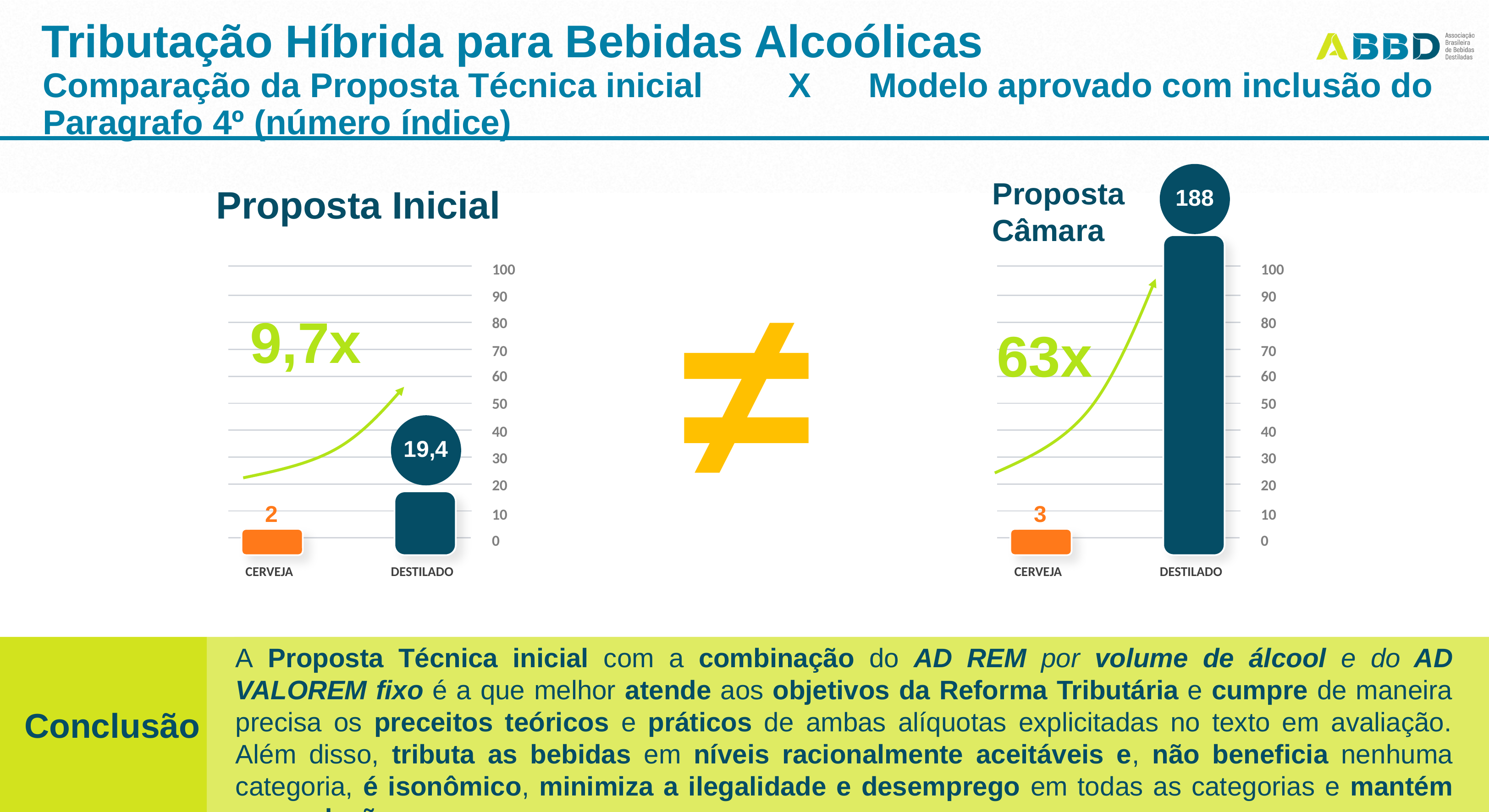

Tributação Híbrida para Bebidas Alcoólicas
Comparação da Proposta Técnica inicial         X      Modelo aprovado com inclusão do Paragrafo 4º (número índice)

Proposta Câmara
188

100

90

80
63x

70

60

50

40

30

20

3
10

0

CERVEJA
DESTILADO
Proposta Inicial
100

90

9,7x
80

70

60

50

40

19,4
30

20

2
10

0

CERVEJA
DESTILADO
≠

A Proposta Técnica inicial com a combinação do AD REM por volume de álcool e do AD VALOREM fixo é a que melhor atende aos objetivos da Reforma Tributária e cumpre de maneira precisa os preceitos teóricos e práticos de ambas alíquotas explicitadas no texto em avaliação. Além disso, tributa as bebidas em níveis racionalmente aceitáveis e, não beneficia nenhuma categoria, é isonômico, minimiza a ilegalidade e desemprego em todas as categorias e mantém arrecadação.
Conclusão